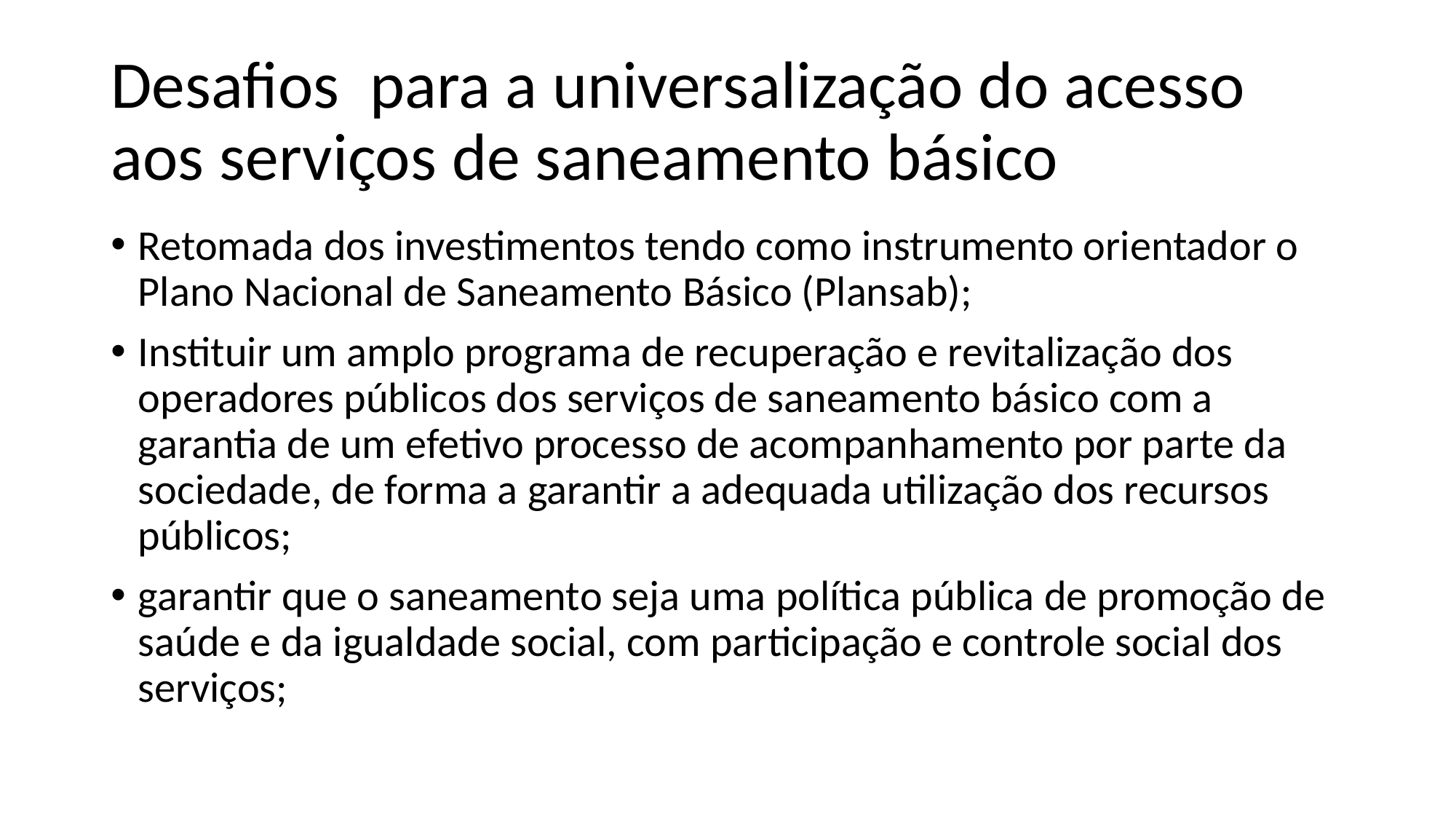

# Desafios  para a universalização do acesso aos serviços de saneamento básico
Retomada dos investimentos tendo como instrumento orientador o Plano Nacional de Saneamento Básico (Plansab);
Instituir um amplo programa de recuperação e revitalização dos operadores públicos dos serviços de saneamento básico com a garantia de um efetivo processo de acompanhamento por parte da sociedade, de forma a garantir a adequada utilização dos recursos públicos;
garantir que o saneamento seja uma política pública de promoção de saúde e da igualdade social, com participação e controle social dos serviços;